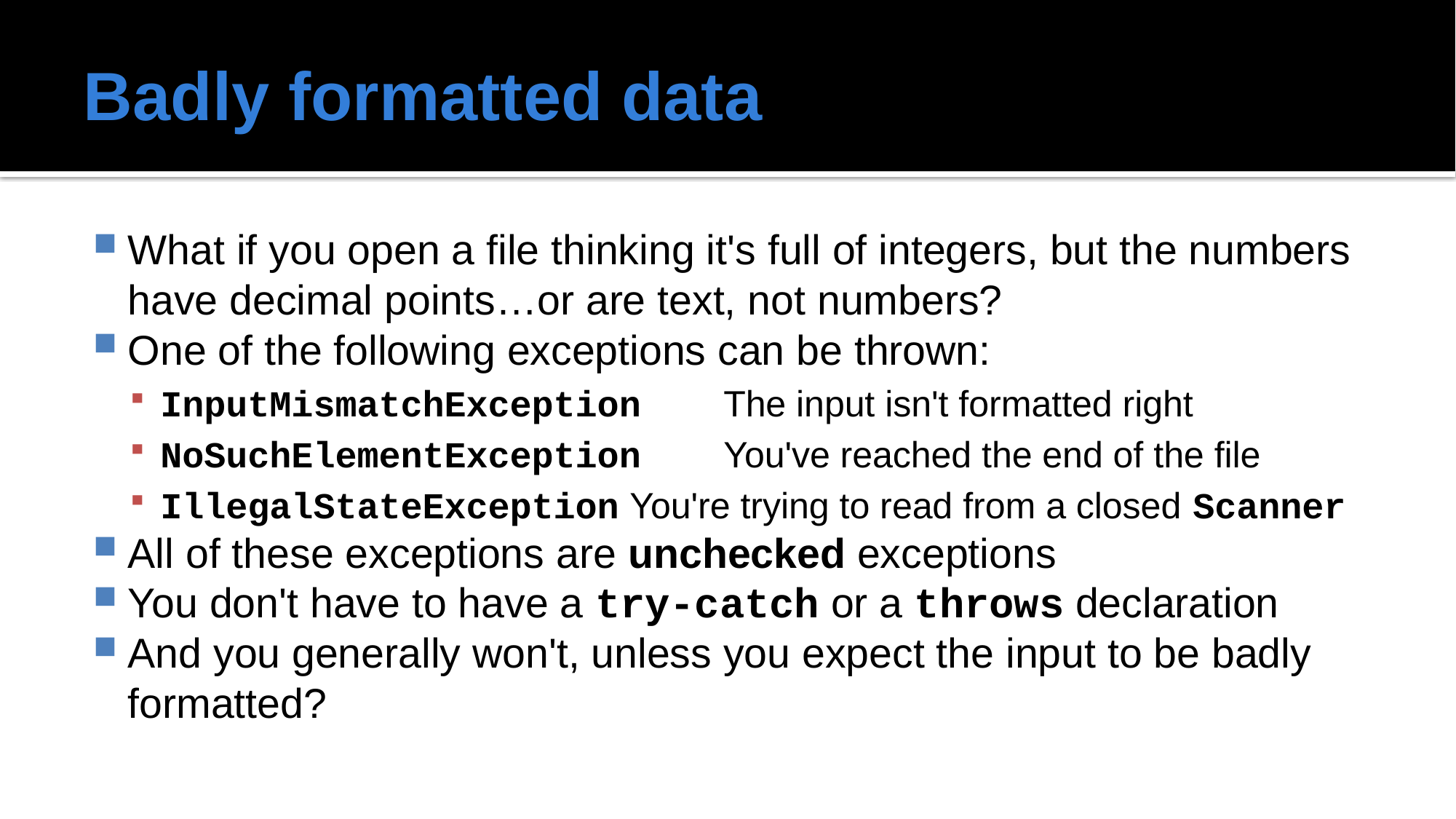

# Badly formatted data
What if you open a file thinking it's full of integers, but the numbers have decimal points…or are text, not numbers?
One of the following exceptions can be thrown:
InputMismatchException	The input isn't formatted right
NoSuchElementException	You've reached the end of the file
IllegalStateException	You're trying to read from a closed 						Scanner
All of these exceptions are unchecked exceptions
You don't have to have a try-catch or a throws declaration
And you generally won't, unless you expect the input to be badly formatted?